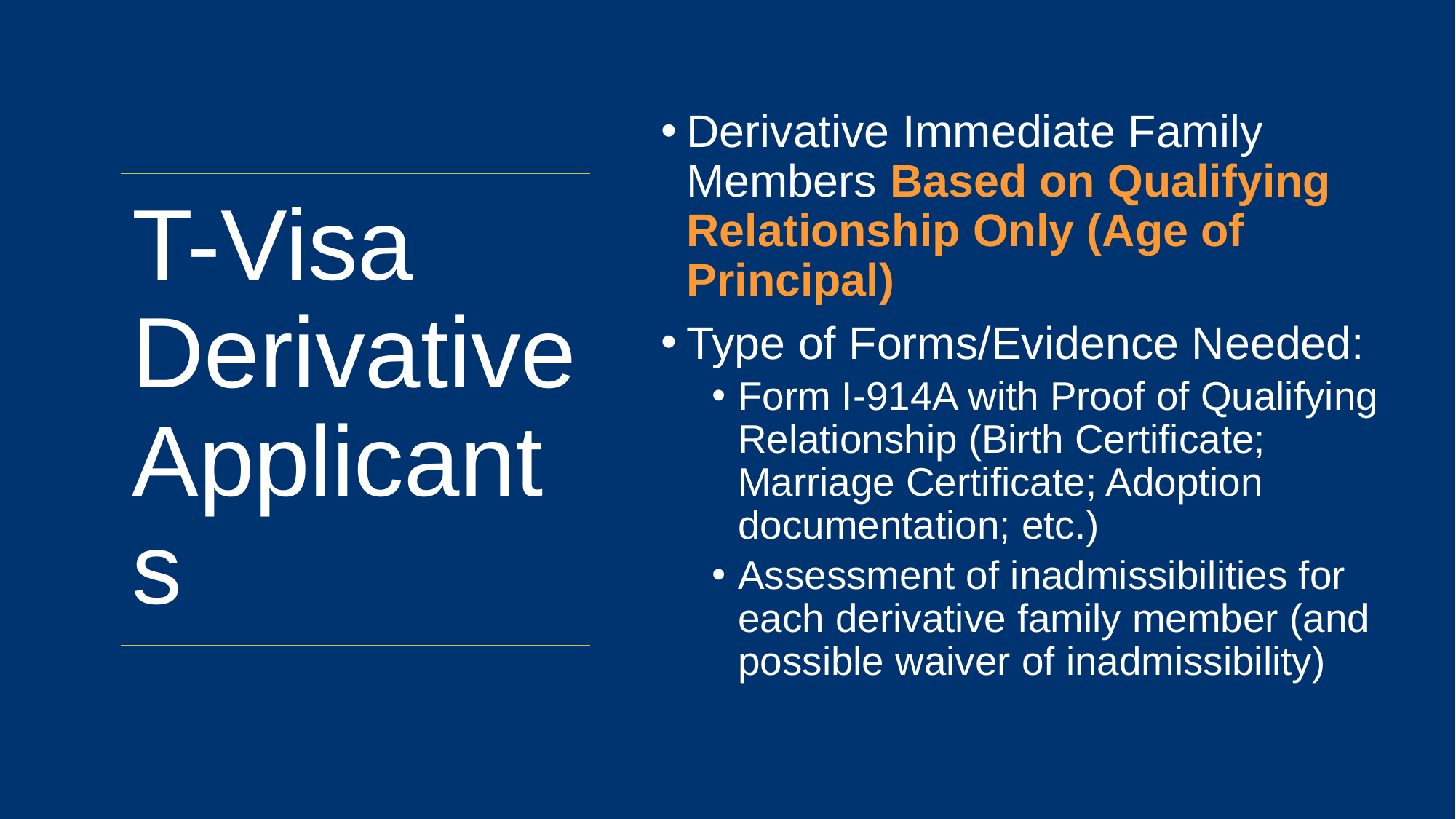

Derivative Immediate Family Members Based on Qualifying Relationship Only (Age of Principal)
Type of Forms/Evidence Needed:
Form I-914A with Proof of Qualifying Relationship (Birth Certificate; Marriage Certificate; Adoption documentation; etc.)
Assessment of inadmissibilities for each derivative family member (and possible waiver of inadmissibility)

# T-Visa Derivative Applicants